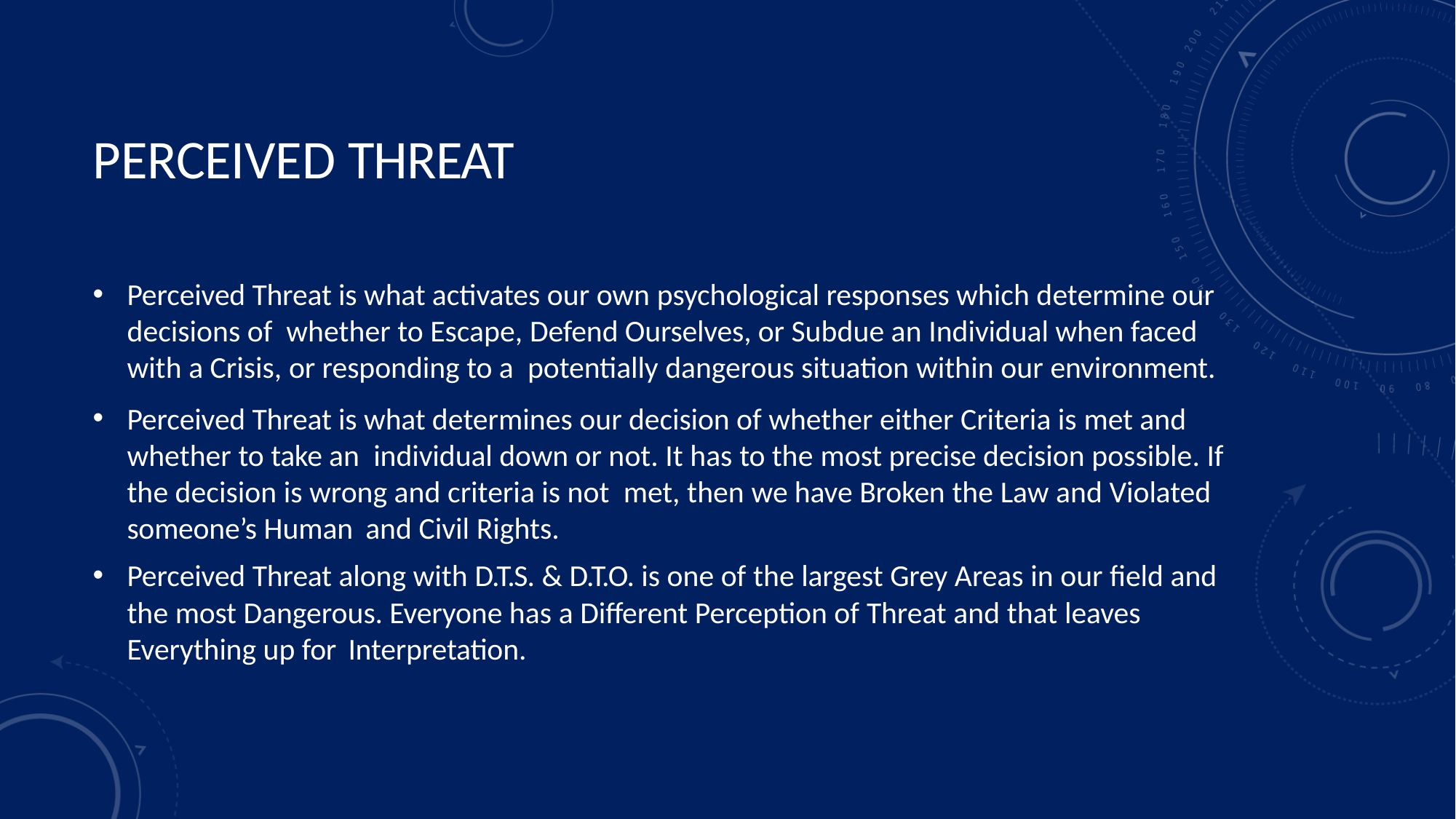

# PERCEIVED THREAT
Perceived Threat is what activates our own psychological responses which determine our decisions of  whether to Escape, Defend Ourselves, or Subdue an Individual when faced with a Crisis, or responding to a  potentially dangerous situation within our environment.
Perceived Threat is what determines our decision of whether either Criteria is met and whether to take an  individual down or not. It has to the most precise decision possible. If the decision is wrong and criteria is not  met, then we have Broken the Law and Violated someone’s Human and Civil Rights.
Perceived Threat along with D.T.S. & D.T.O. is one of the largest Grey Areas in our field and the most Dangerous. Everyone has a Different Perception of Threat and that leaves Everything up for Interpretation.